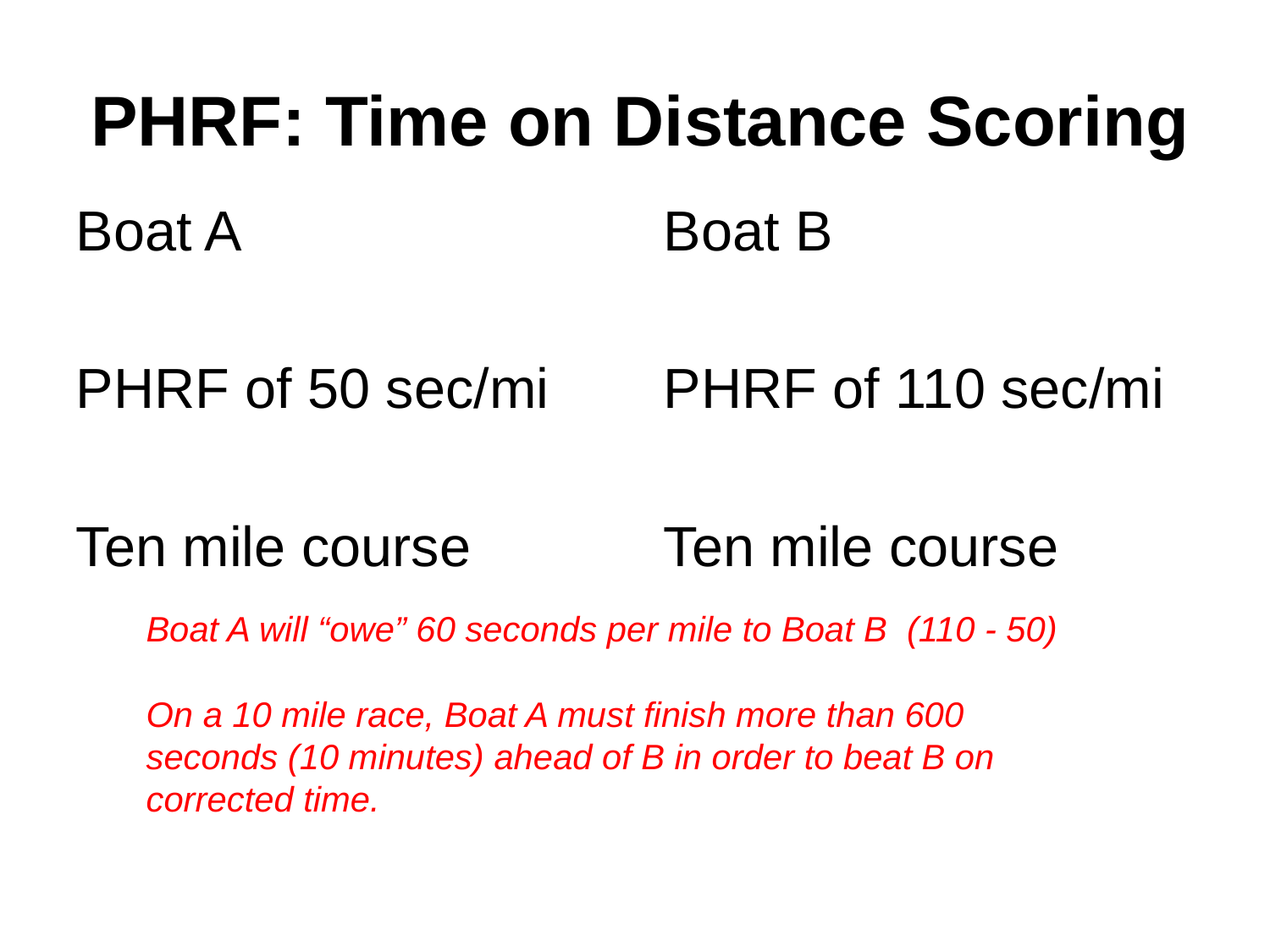

PHRF: Time on Distance Scoring
Boat A

PHRF of 50 sec/mi

Ten mile course
Boat B

PHRF of 110 sec/mi

Ten mile course
Boat A will “owe” 60 seconds per mile to Boat B  (110 - 50)

On a 10 mile race, Boat A must finish more than 600 seconds (10 minutes) ahead of B in order to beat B on corrected time.